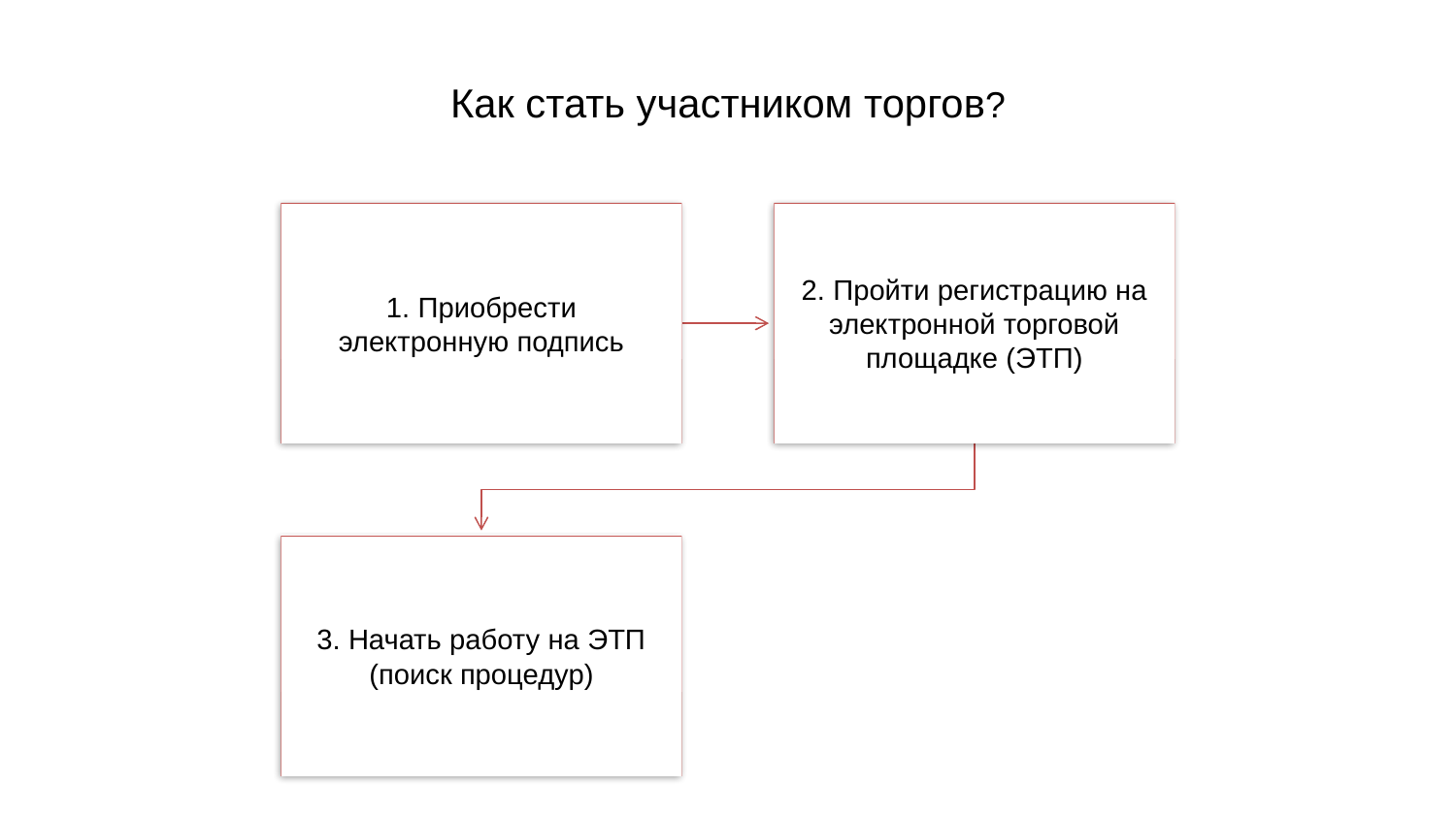

# Как стать участником торгов?

1. Приобрести электронную подпись

2. Пройти регистрацию на электронной торговой площадке (ЭТП)
3. Начать работу на ЭТП (поиск процедур)